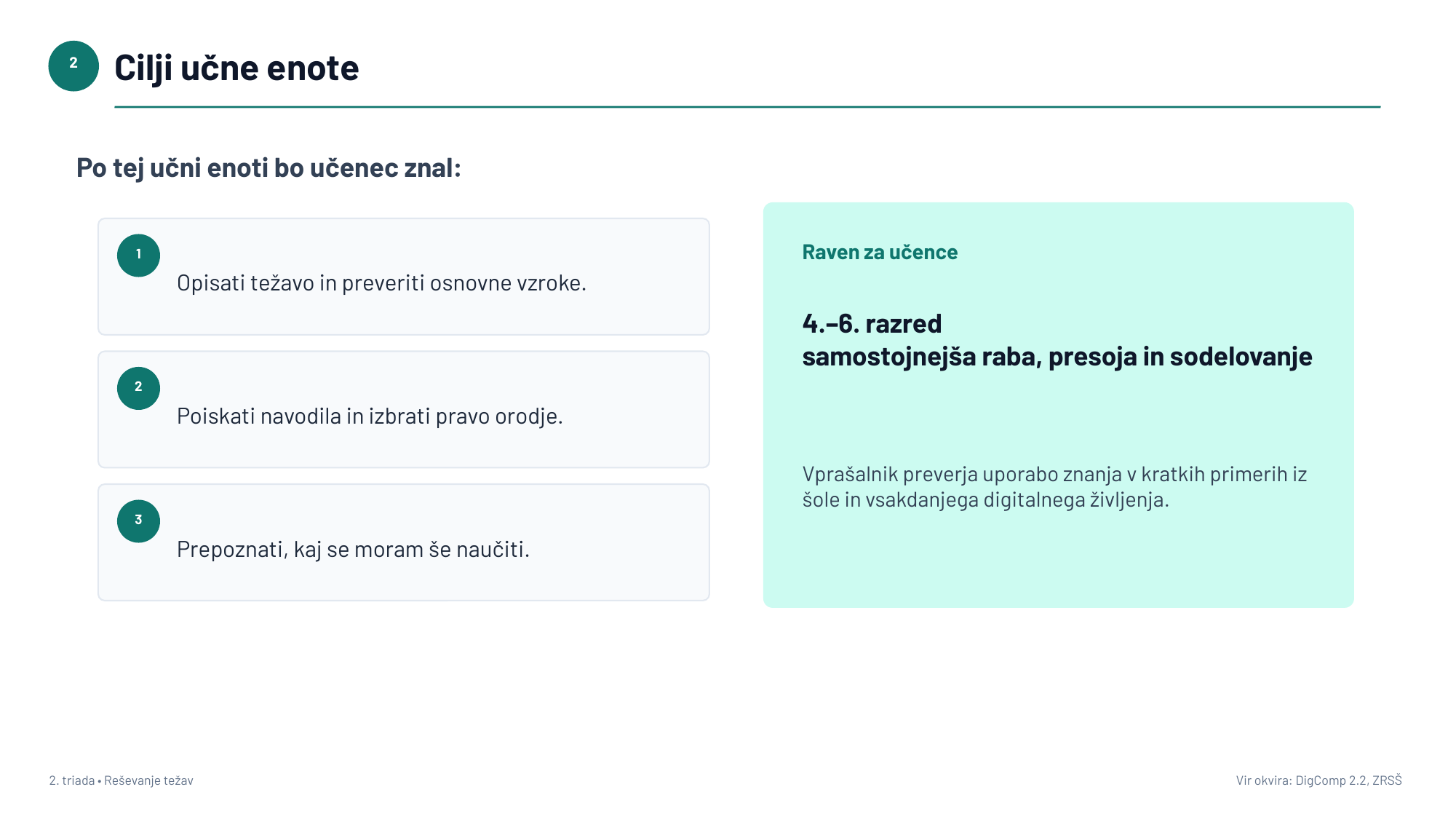

Cilji učne enote

2

Po tej učni enoti bo učenec znal:

Opisati težavo in preveriti osnovne vzroke.
Raven za učence
1
4.–6. razred
samostojnejša raba, presoja in sodelovanje

Poiskati navodila in izbrati pravo orodje.
2
Vprašalnik preverja uporabo znanja v kratkih primerih iz šole in vsakdanjega digitalnega življenja.

Prepoznati, kaj se moram še naučiti.
3
2. triada • Reševanje težav
Vir okvira: DigComp 2.2, ZRSŠ